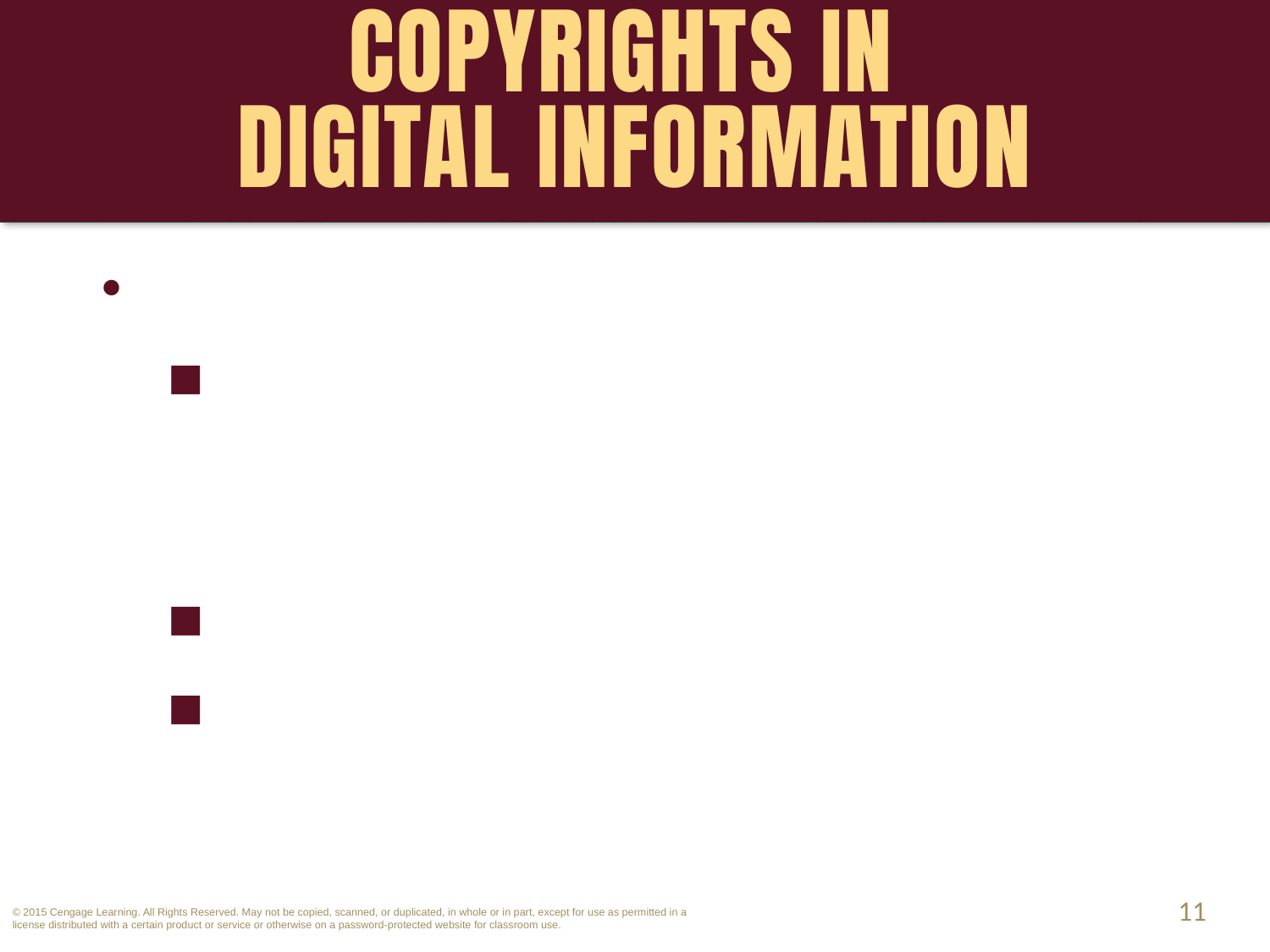

# Copyrights in Digital Information
Digital Millennium Copyright Act.
Provides civil and criminal penalties to circumvent encryption software (like DVD).
Limits ISP liability for subscriber acts.
‘Fair Use’ Exceptions for Libraries, universities and others.
11